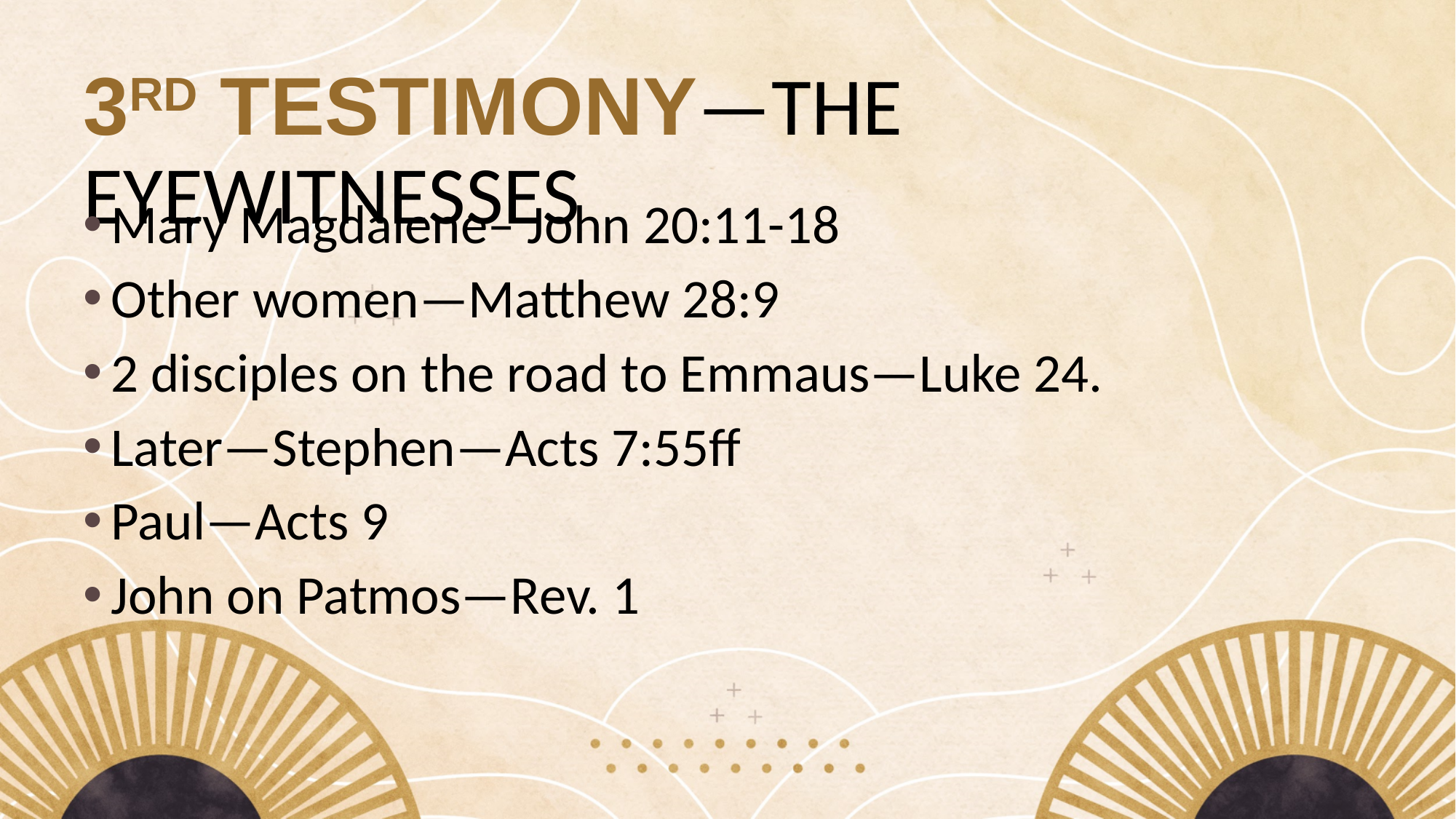

# 3RD TESTIMONY—THE EYEWITNESSES
Mary Magdalene– John 20:11-18
Other women—Matthew 28:9
2 disciples on the road to Emmaus—Luke 24.
Later—Stephen—Acts 7:55ff
Paul—Acts 9
John on Patmos—Rev. 1